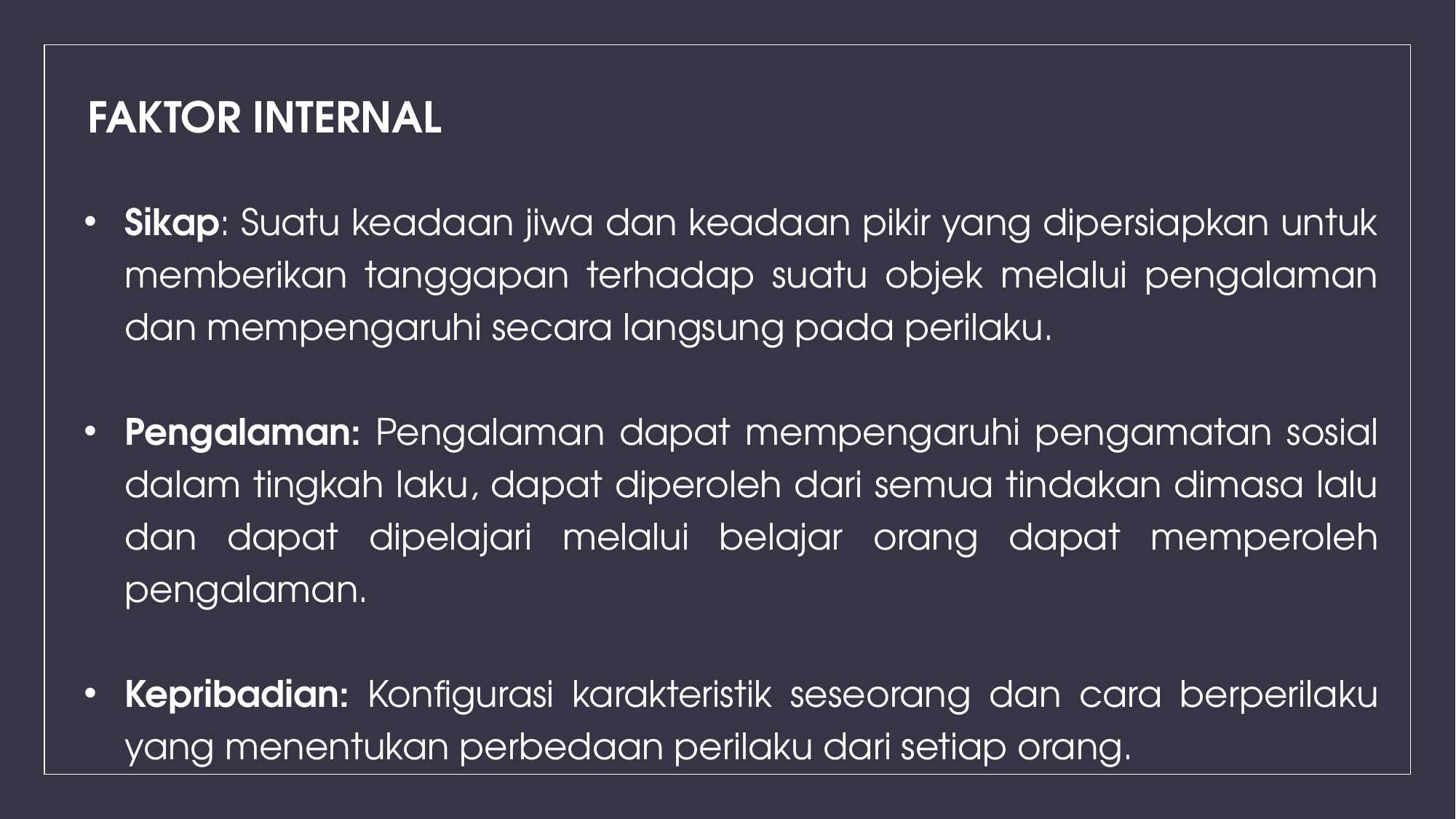

FAKTOR INTERNAL
Sikap: Suatu keadaan jiwa dan keadaan pikir yang dipersiapkan untuk memberikan tanggapan terhadap suatu objek melalui pengalaman dan mempengaruhi secara langsung pada perilaku.

Pengalaman: Pengalaman dapat mempengaruhi pengamatan sosial dalam tingkah laku, dapat diperoleh dari semua tindakan dimasa lalu dan dapat dipelajari melalui belajar orang dapat memperoleh pengalaman.

Kepribadian: Konfigurasi karakteristik seseorang dan cara berperilaku yang menentukan perbedaan perilaku dari setiap orang.